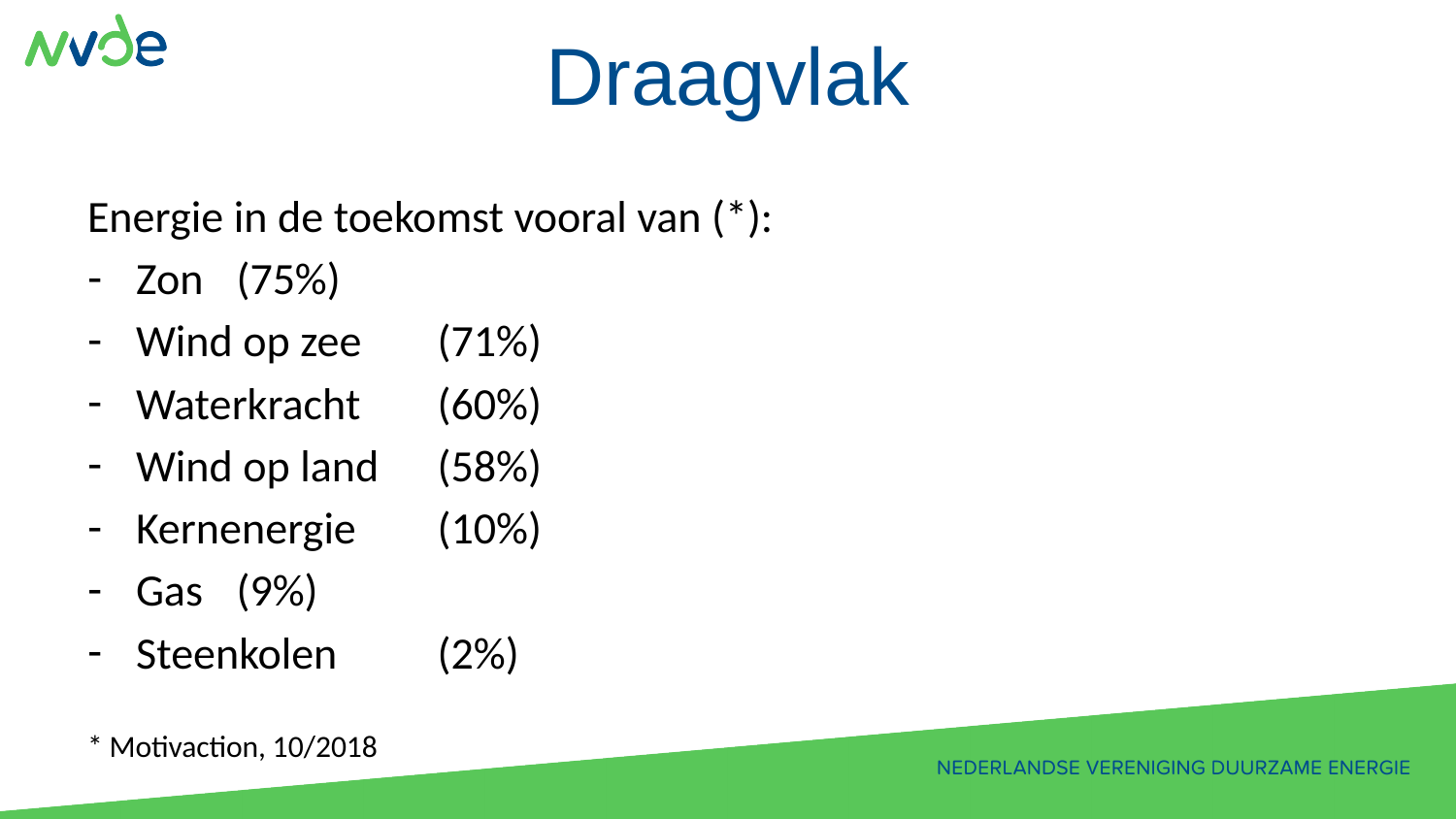

# Draagvlak
Energie in de toekomst vooral van (*):
Zon 				(75%)
Wind op zee 	(71%)
Waterkracht 	(60%)
Wind op land 	(58%)
Kernenergie 	(10%)
Gas 				(9%)
Steenkolen 	(2%)

* Motivaction, 10/2018